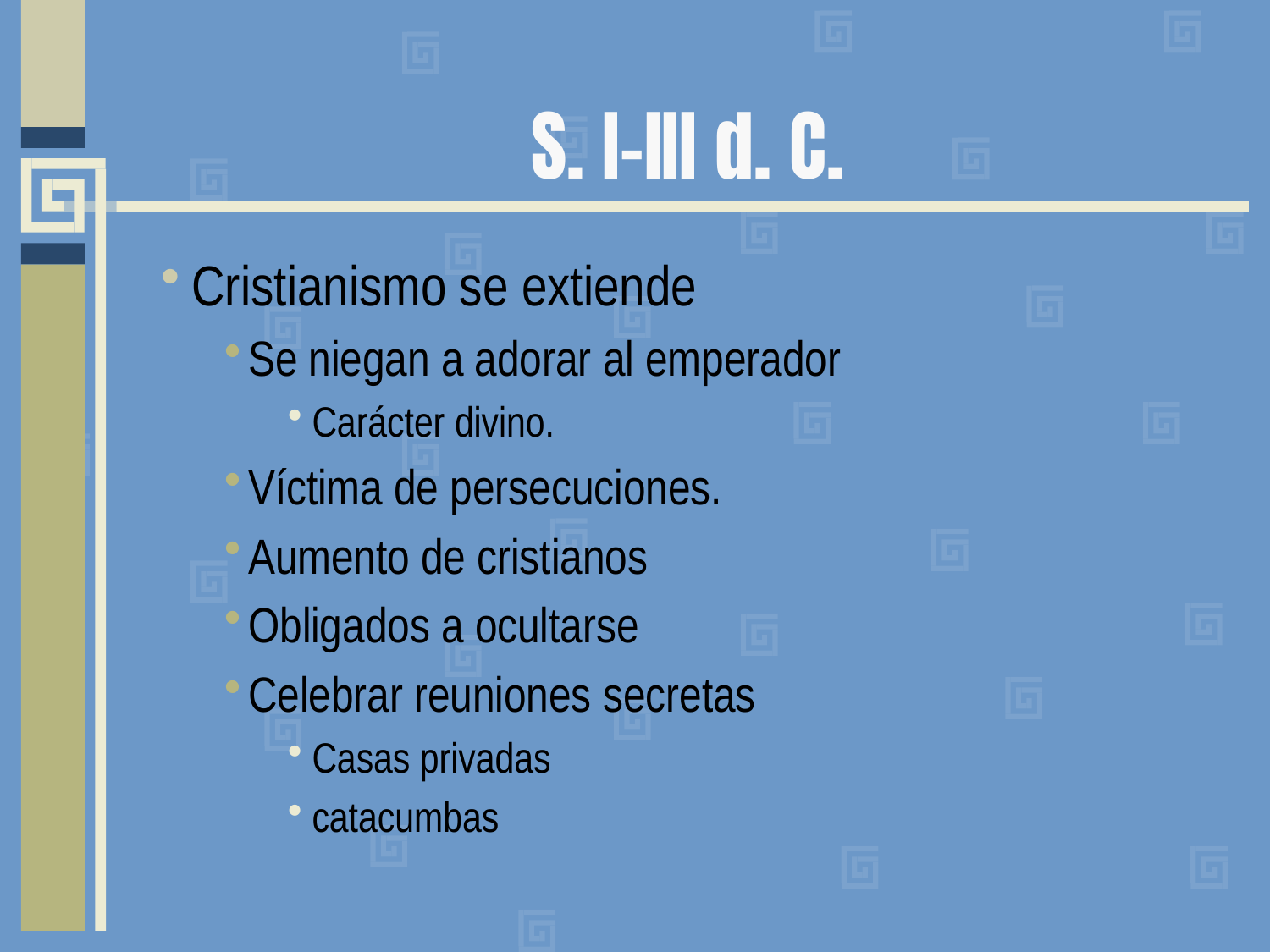

# S. I-III d. C.
Cristianismo se extiende
Se niegan a adorar al emperador
Carácter divino.
Víctima de persecuciones.
Aumento de cristianos
Obligados a ocultarse
Celebrar reuniones secretas
Casas privadas
catacumbas